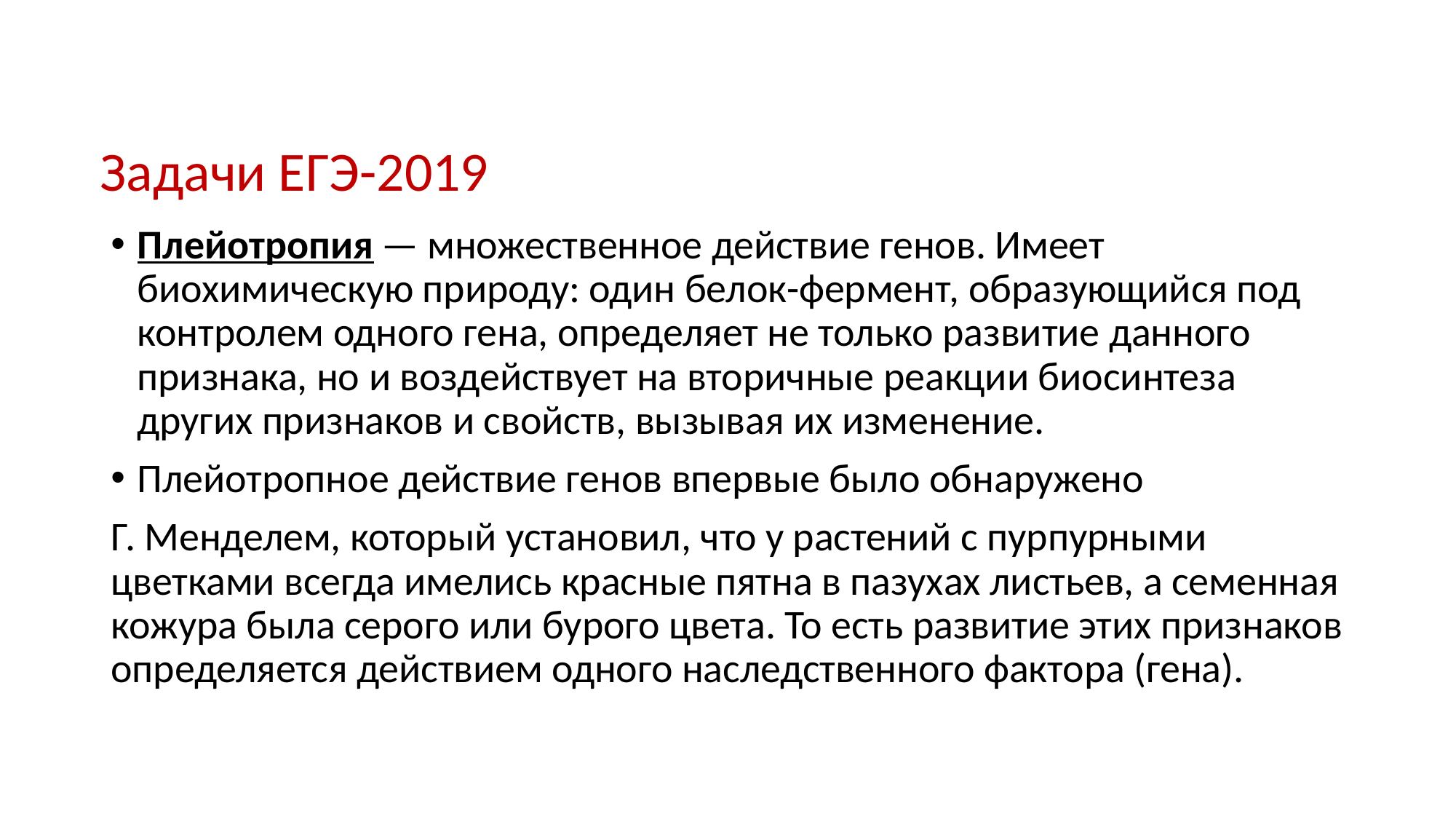

Задачи ЕГЭ-2019
Плейотропия — множественное действие генов. Имеет биохимическую природу: один белок-фермент, образующийся под контролем одного гена, определяет не только развитие данного признака, но и воздействует на вторичные реакции биосинтеза других признаков и свойств, вызывая их изменение.
Плейотропное действие генов впервые было обнаружено
Г. Менделем, который установил, что у растений с пурпурными цветками всегда имелись красные пятна в пазухах листьев, а семенная кожура была серого или бурого цвета. То есть развитие этих признаков определяется действием одного наследственного фактора (гена).